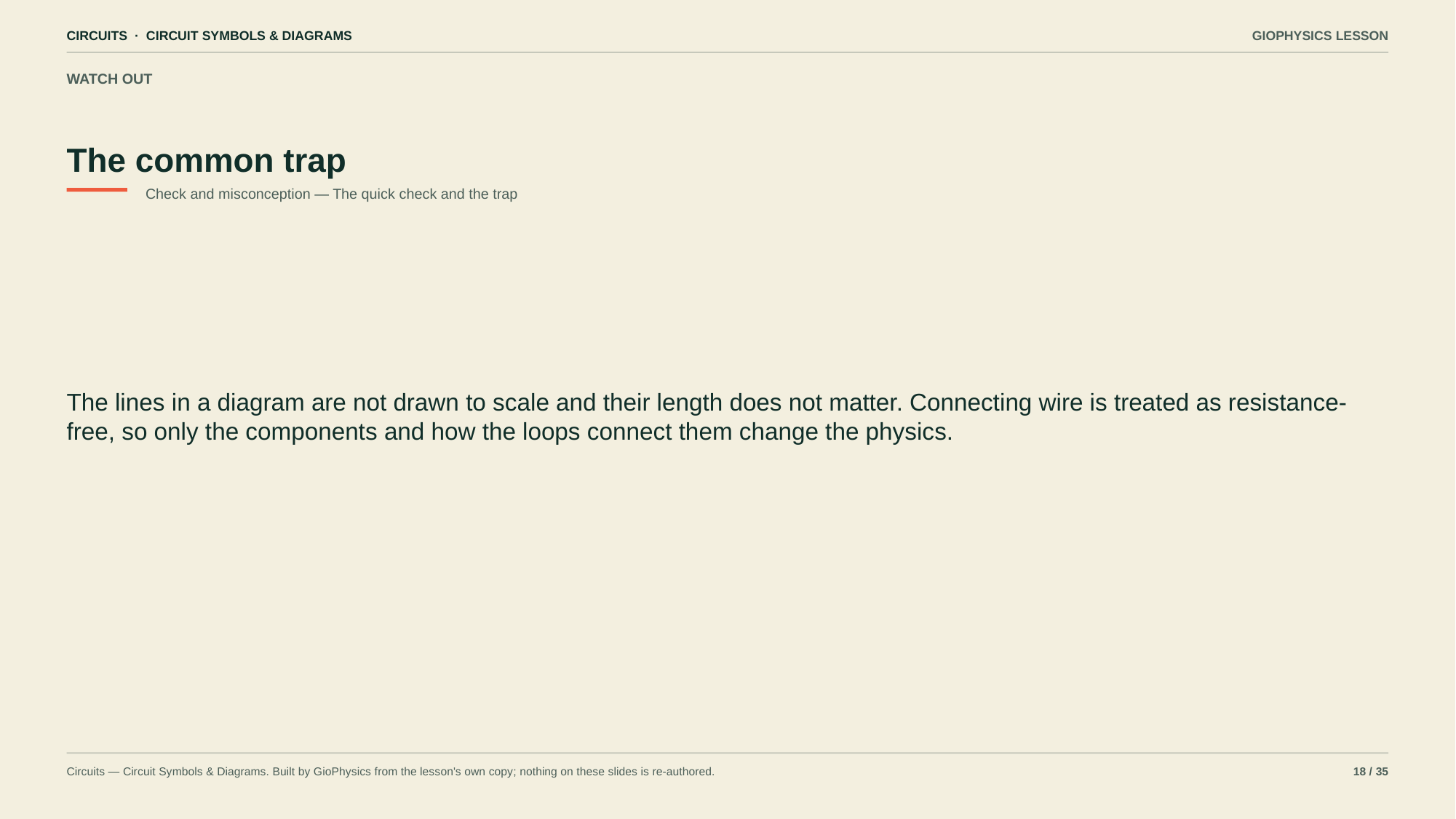

CIRCUITS  ·  CIRCUIT SYMBOLS & DIAGRAMS
GIOPHYSICS LESSON

WATCH OUT
The common trap
Check and misconception — The quick check and the trap

The lines in a diagram are not drawn to scale and their length does not matter. Connecting wire is treated as resistance-free, so only the components and how the loops connect them change the physics.

Circuits — Circuit Symbols & Diagrams. Built by GioPhysics from the lesson's own copy; nothing on these slides is re-authored.
18 / 35